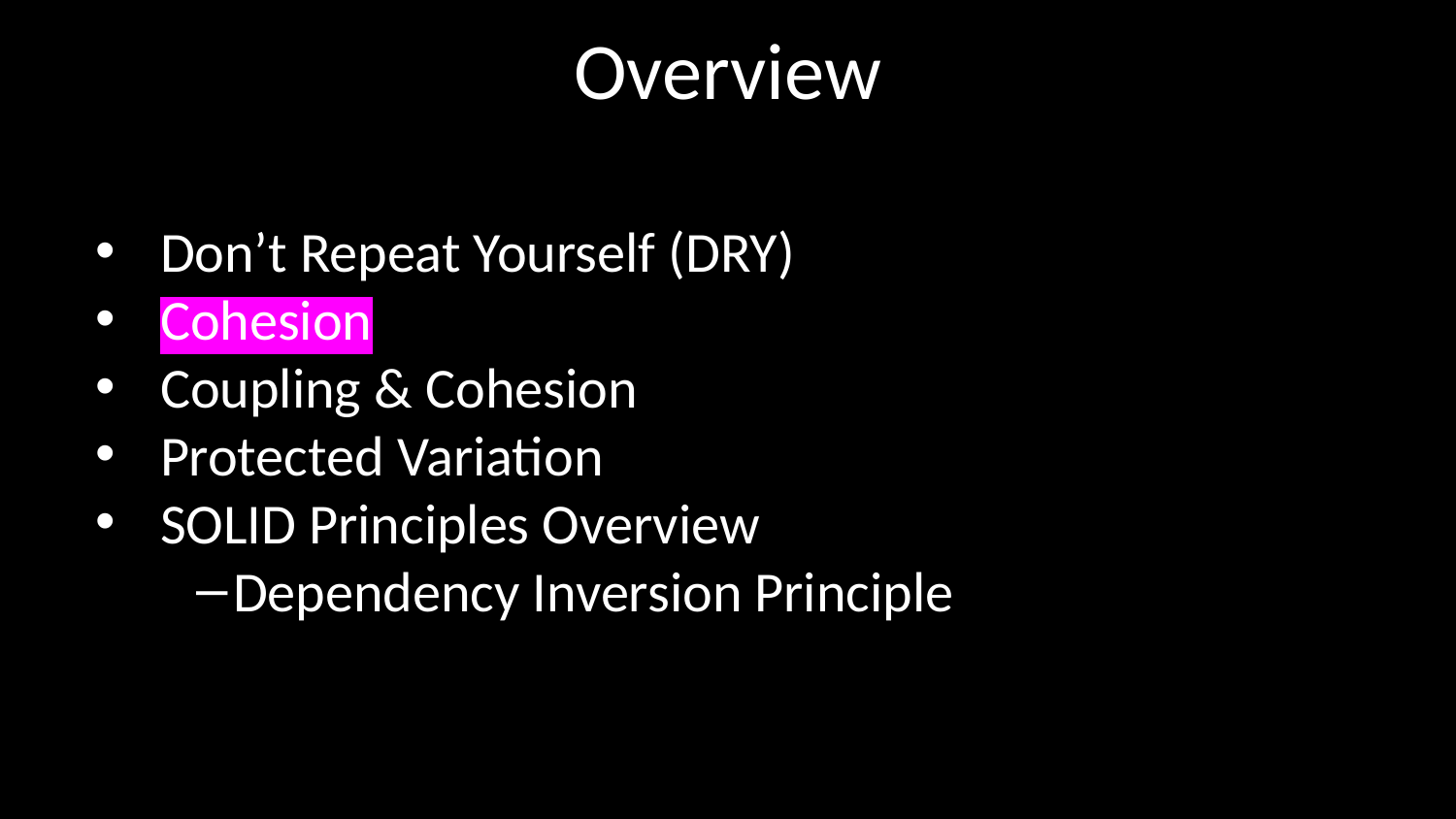

# Overview

Don’t Repeat Yourself (DRY)
Cohesion
Coupling & Cohesion
Protected Variation
SOLID Principles Overview
Dependency Inversion Principle